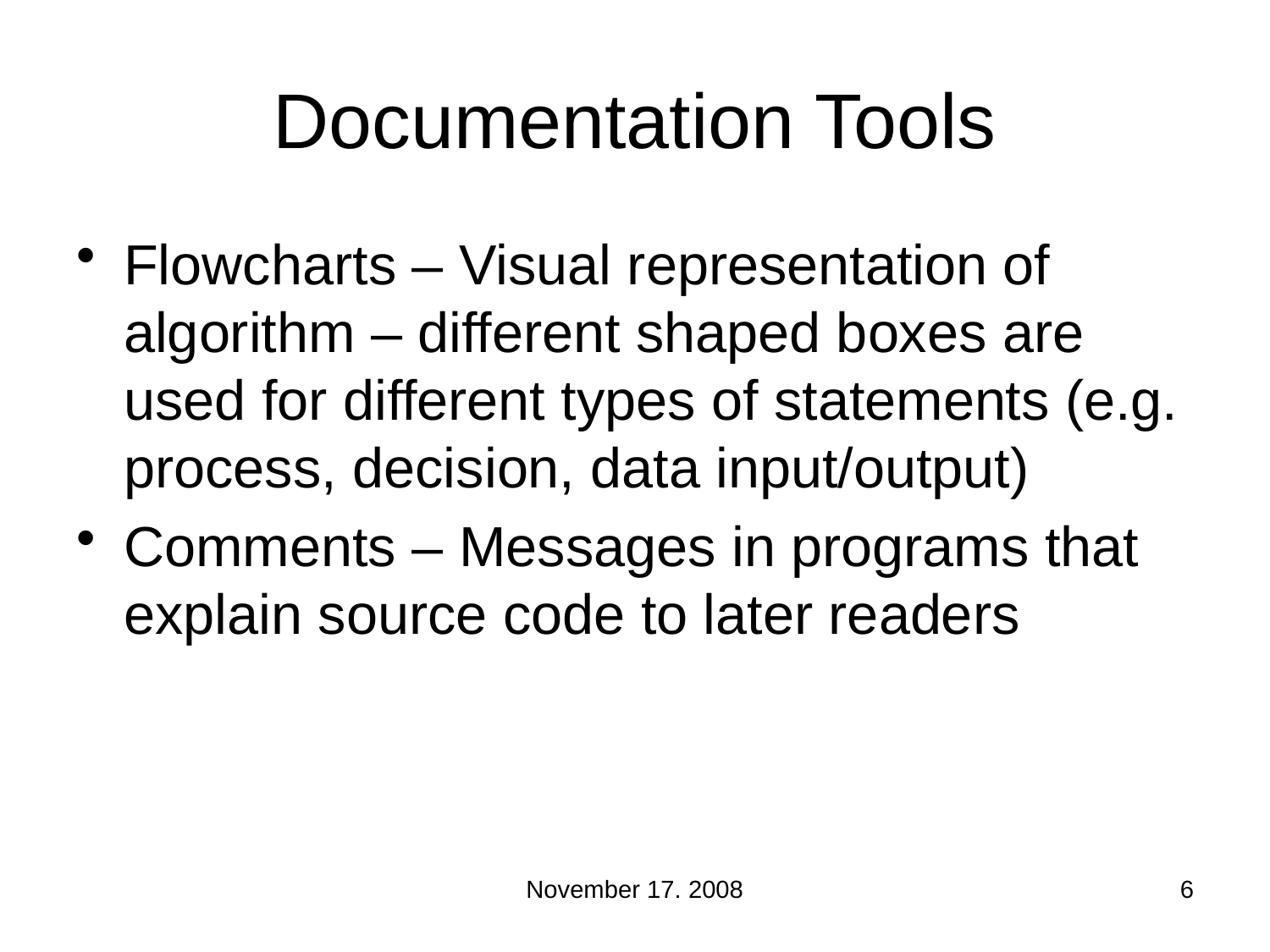

# Documentation Tools
Flowcharts – Visual representation of algorithm – different shaped boxes are used for different types of statements (e.g. process, decision, data input/output)
Comments – Messages in programs that explain source code to later readers
November 17. 2008
6